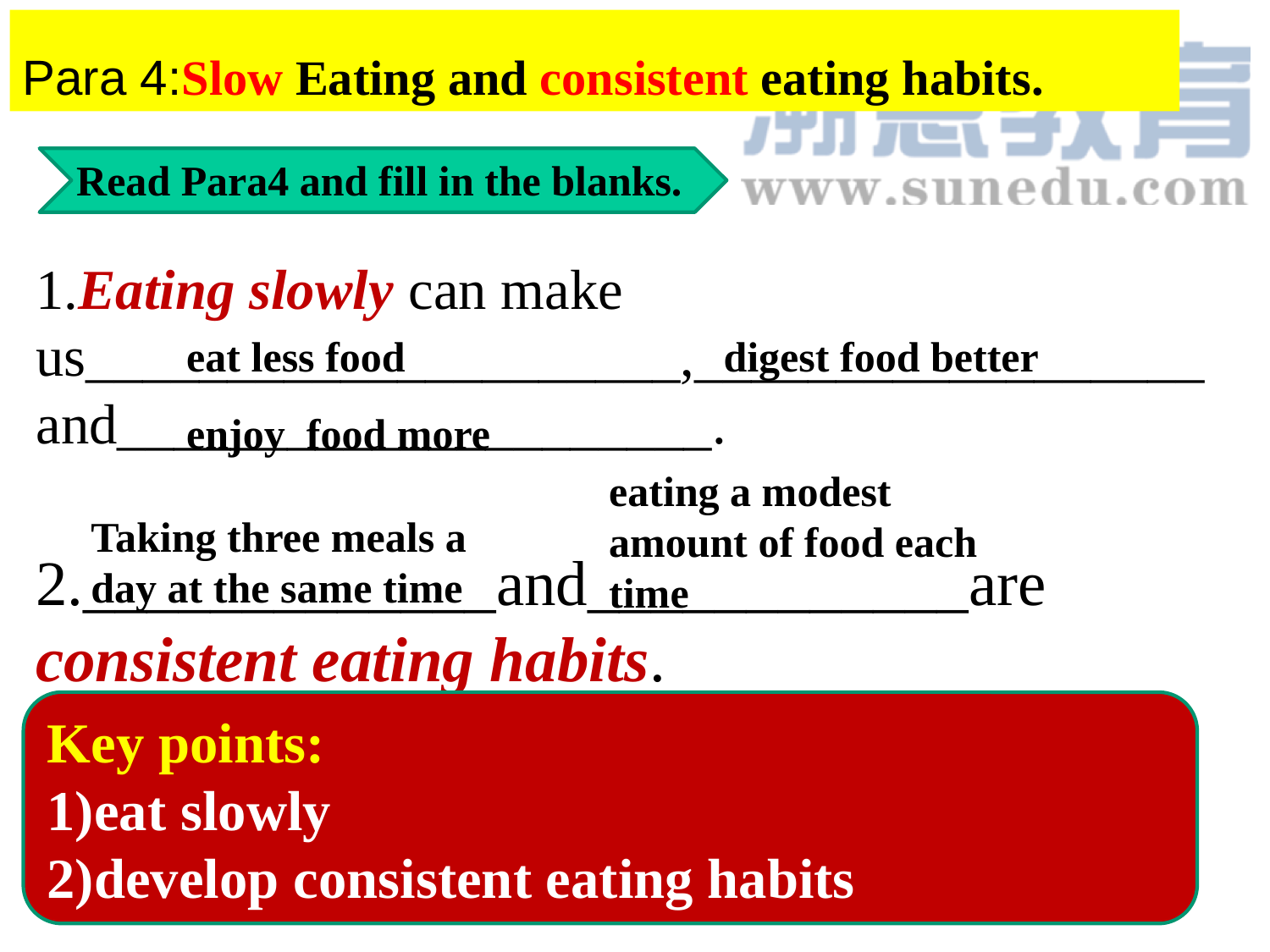

Para 4:Slow Eating and consistent eating habits.
Read Para4 and fill in the blanks.

1.Eating slowly can make us_____________________,__________________and_____________________.
eat less food
digest food better
enjoy  food more
eating a modest amount of food each time
Taking three meals a day at the same time
2._____________and____________are consistent eating habits.
Key points:
1)eat slowly
2)develop consistent eating habits